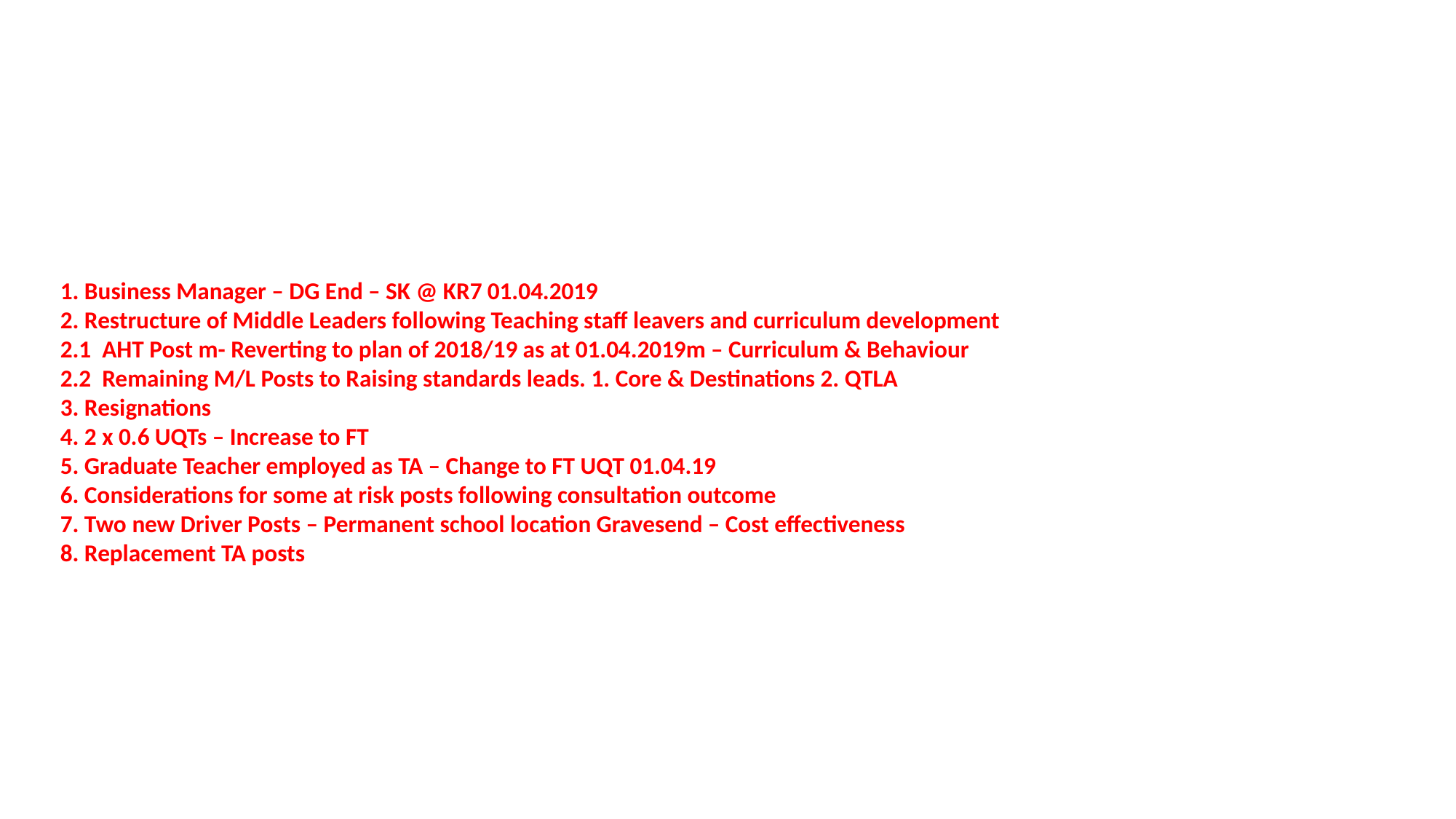

1. Business Manager – DG End – SK @ KR7 01.04.2019
2. Restructure of Middle Leaders following Teaching staff leavers and curriculum development
2.1  AHT Post m- Reverting to plan of 2018/19 as at 01.04.2019m – Curriculum & Behaviour
2.2  Remaining M/L Posts to Raising standards leads. 1. Core & Destinations 2. QTLA
3. Resignations
4. 2 x 0.6 UQTs – Increase to FT
5. Graduate Teacher employed as TA – Change to FT UQT 01.04.19
6. Considerations for some at risk posts following consultation outcome
7. Two new Driver Posts – Permanent school location Gravesend – Cost effectiveness
8. Replacement TA posts